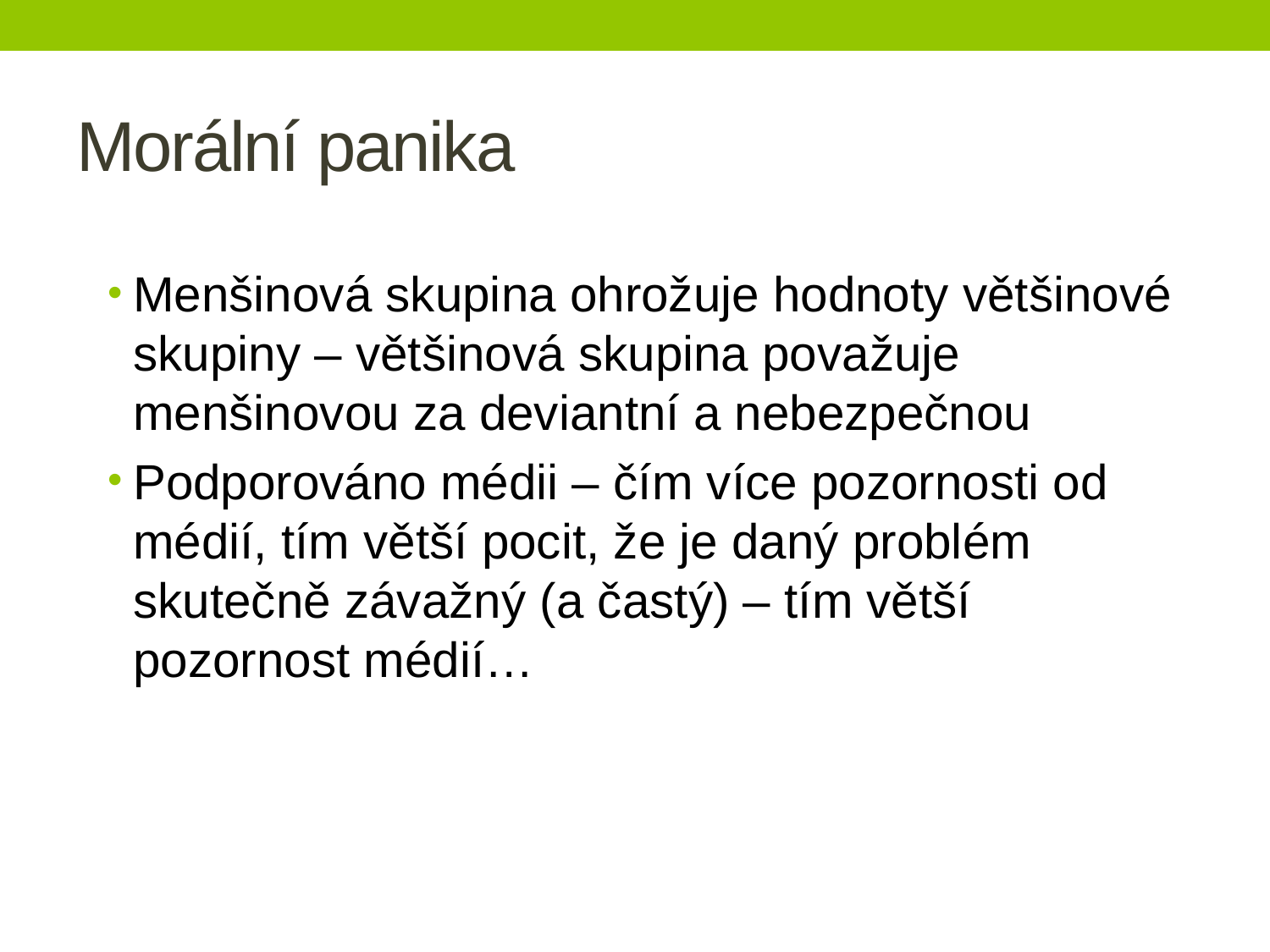

# Morální panika
Menšinová skupina ohrožuje hodnoty většinové skupiny – většinová skupina považuje menšinovou za deviantní a nebezpečnou
Podporováno médii – čím více pozornosti od médií, tím větší pocit, že je daný problém skutečně závažný (a častý) – tím větší pozornost médií…